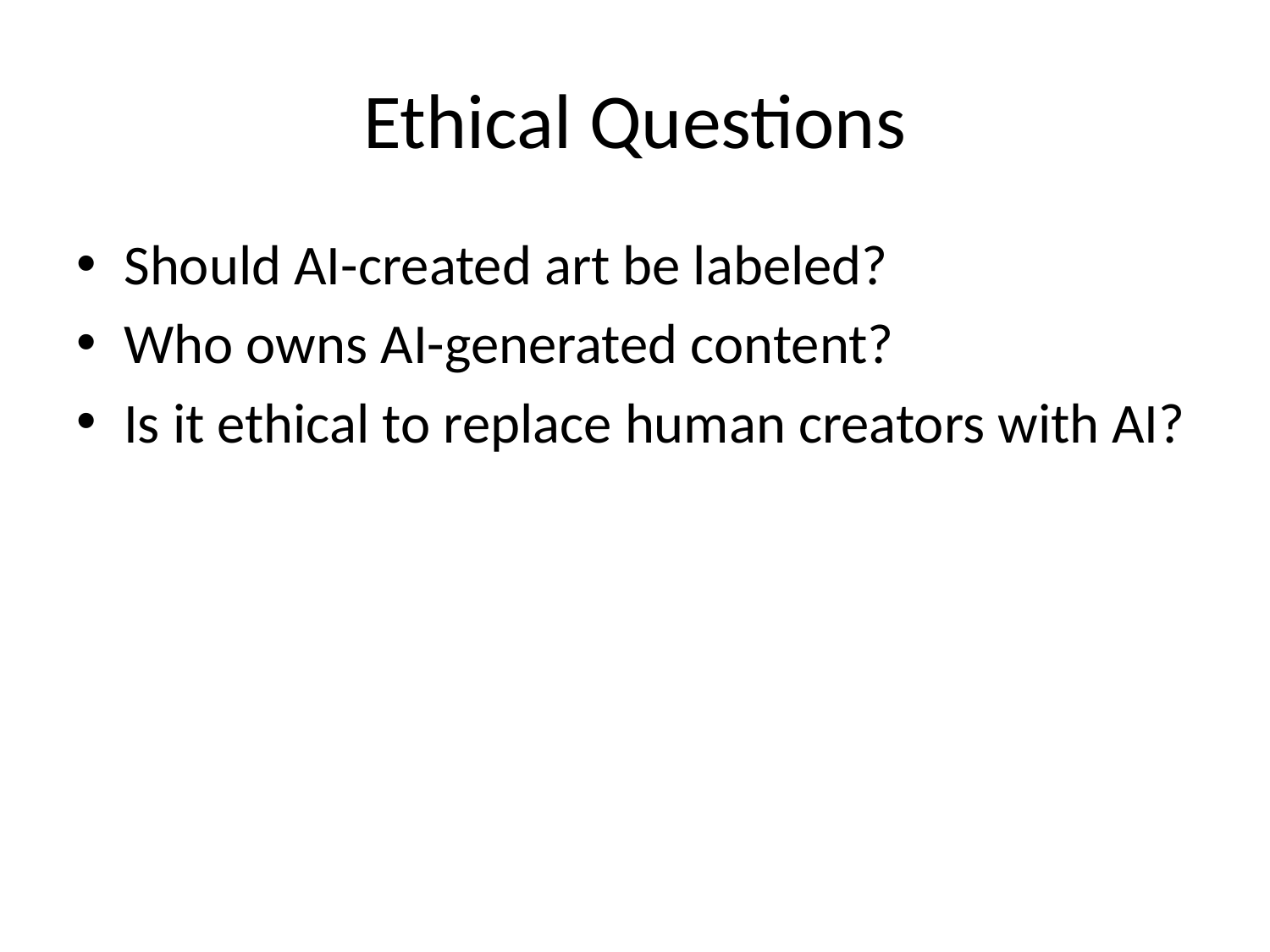

# Ethical Questions
Should AI-created art be labeled?
Who owns AI-generated content?
Is it ethical to replace human creators with AI?